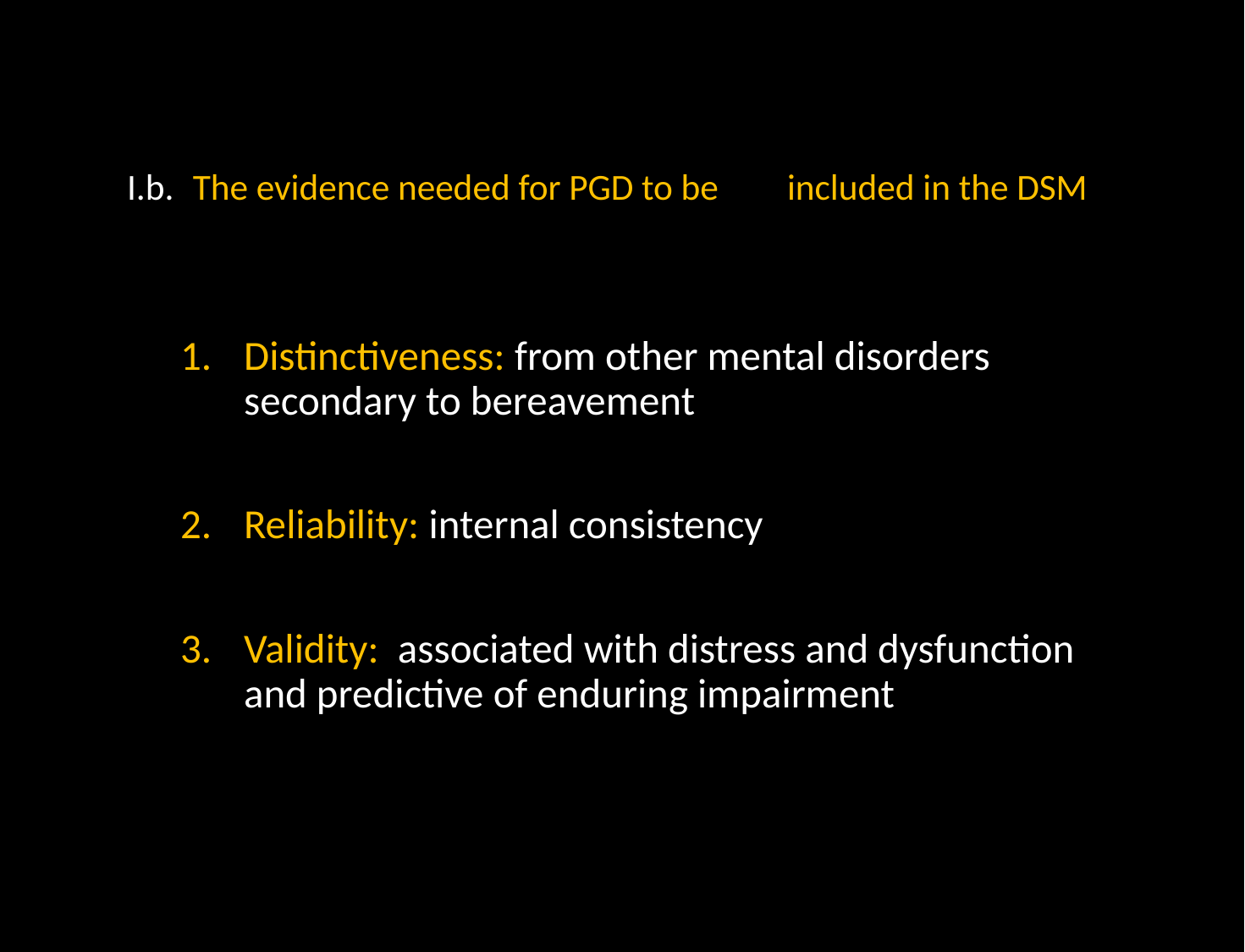

# I.b.  	The evidence needed for PGD to be 	included in the DSM
Distinctiveness: from other mental disorders secondary to bereavement

Reliability: internal consistency

Validity:  associated with distress and dysfunction and predictive of enduring impairment